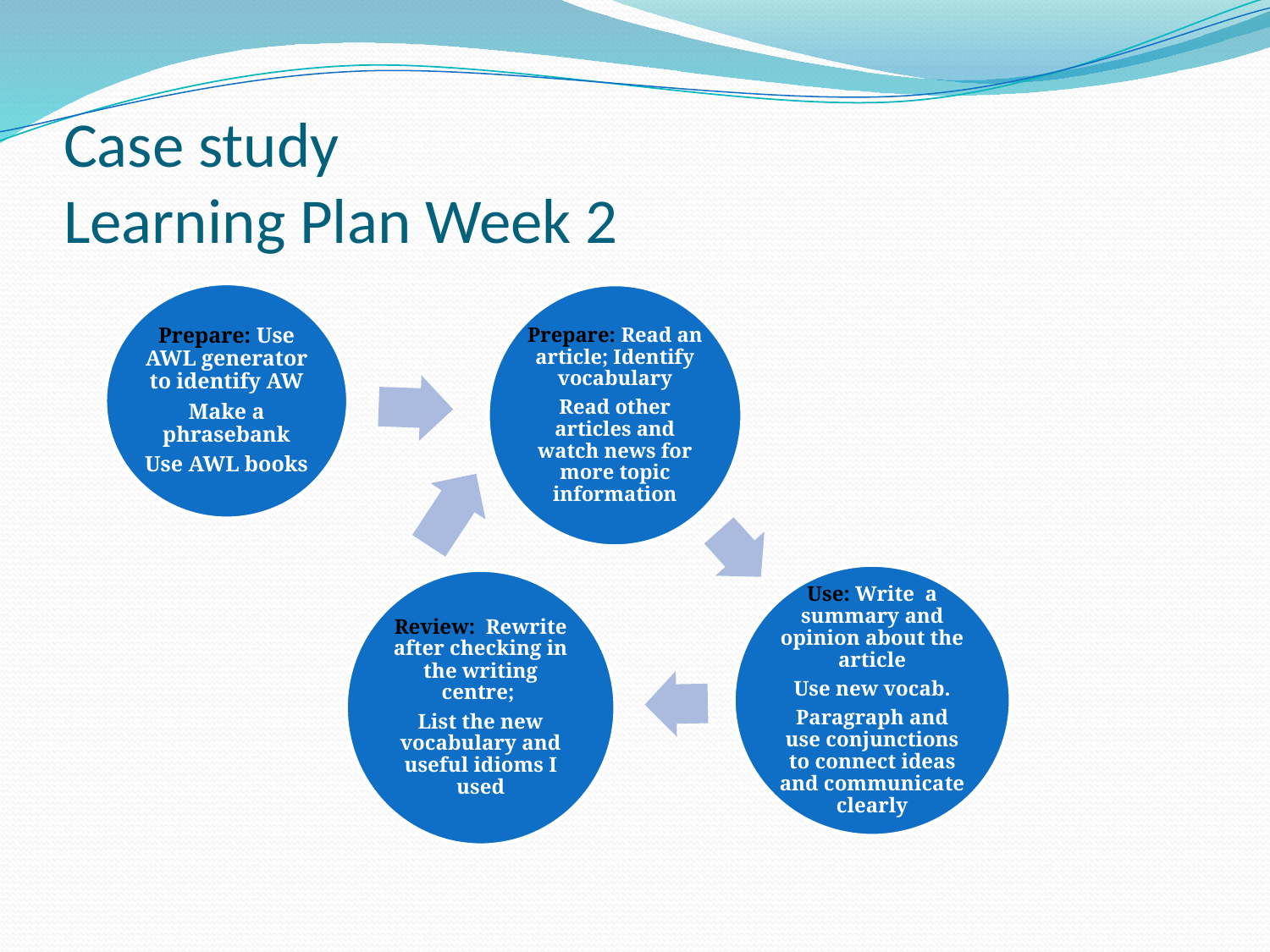

# Case study Learning Plan Week 2
Prepare: Read an article; Identify vocabulary
Read other articles and watch news for more topic information

Use: Write  a summary and opinion about the article
Use new vocab.
Paragraph and use conjunctions to connect ideas and communicate clearly

Review:  Rewrite after checking in the writing centre;
List the new vocabulary and useful idioms I used

Prepare: Use AWL generator to identify AW
Make a phrasebank
Use AWL books